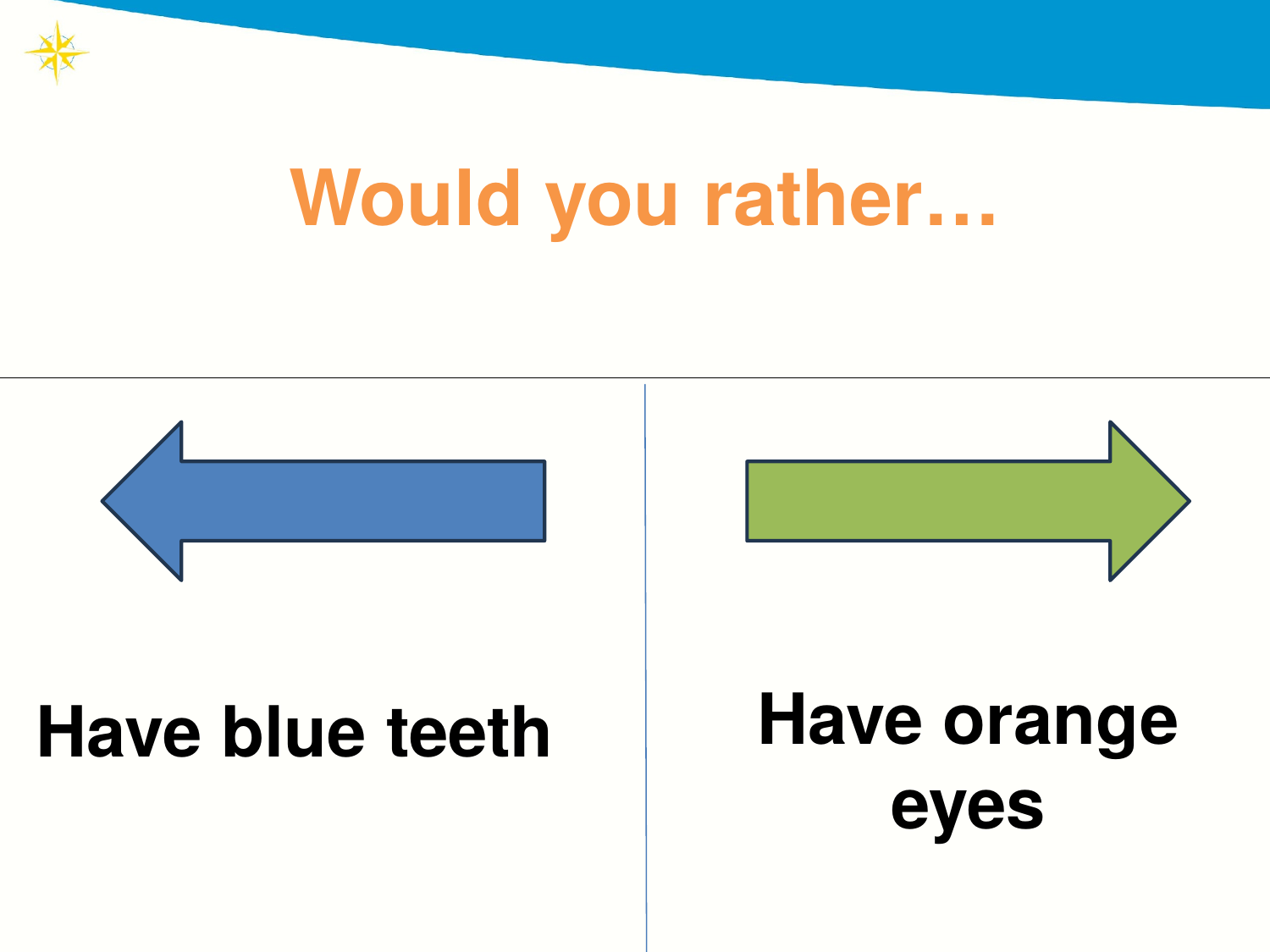

# Would you rather…

Have blue teeth
Have orange eyes